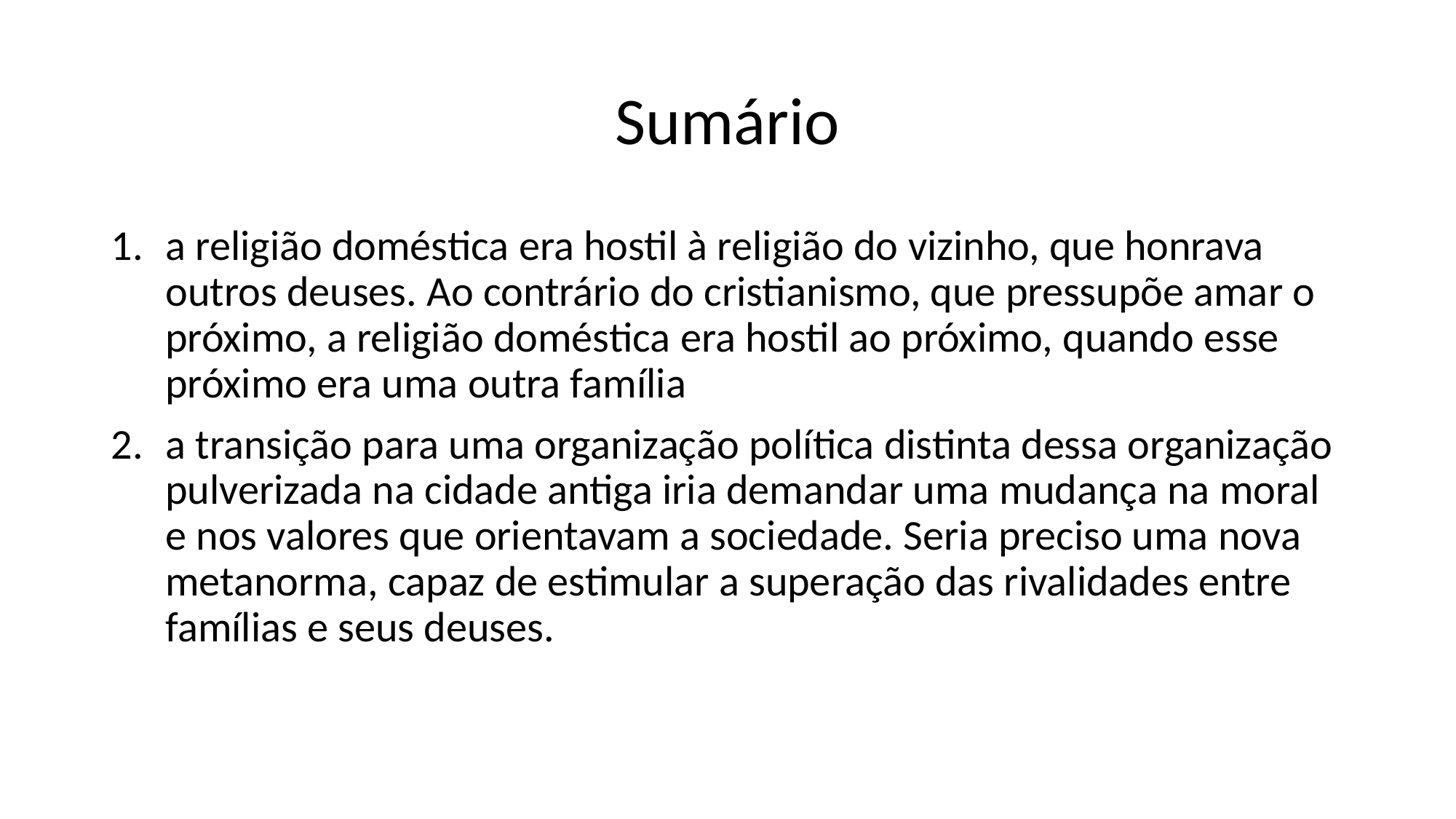

# Sumário
a religião doméstica era hostil à religião do vizinho, que honrava outros deuses. Ao contrário do cristianismo, que pressupõe amar o próximo, a religião doméstica era hostil ao próximo, quando esse próximo era uma outra família
a transição para uma organização política distinta dessa organização pulverizada na cidade antiga iria demandar uma mudança na moral e nos valores que orientavam a sociedade. Seria preciso uma nova metanorma, capaz de estimular a superação das rivalidades entre famílias e seus deuses.